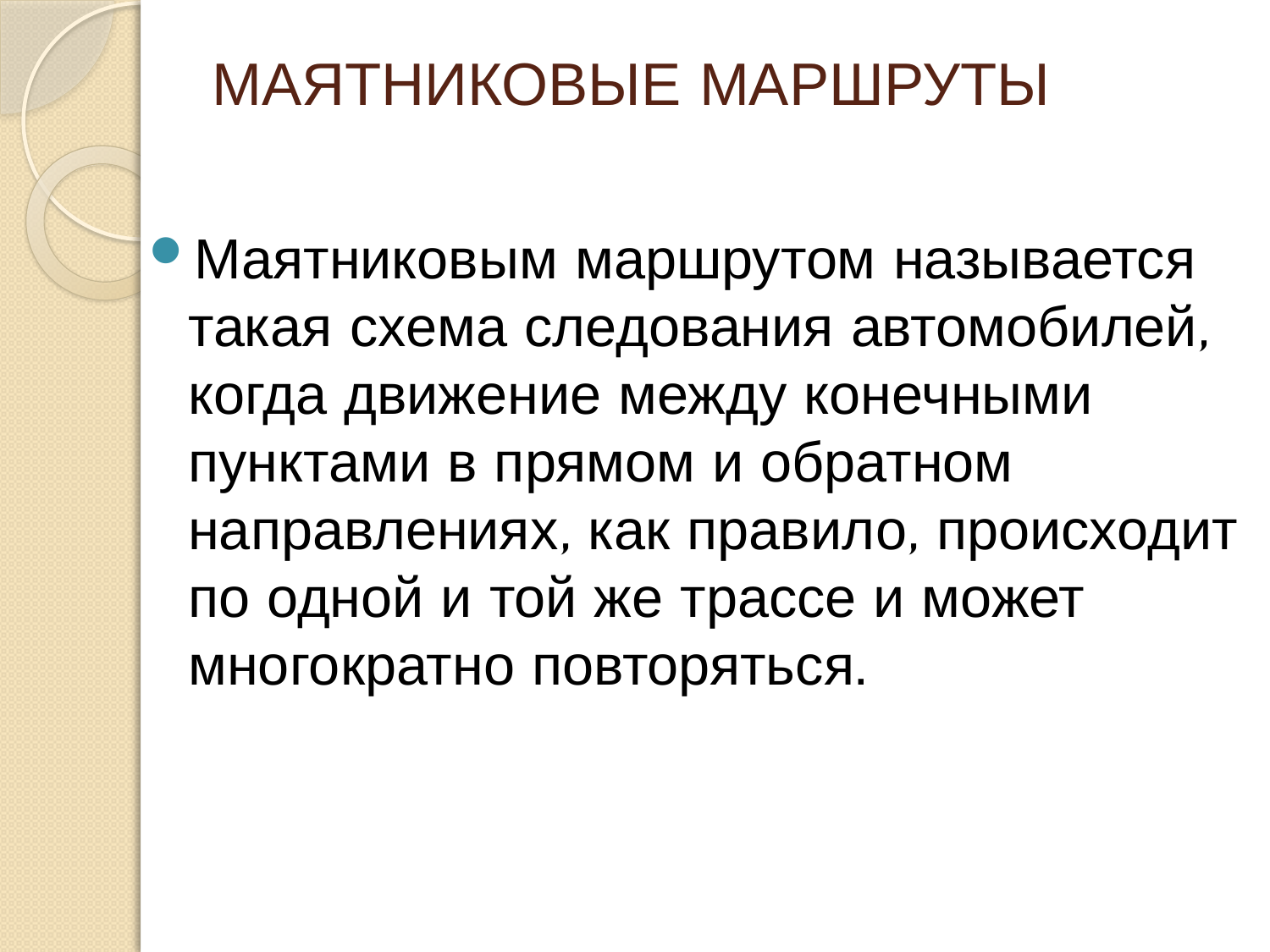

# МАЯТНИКОВЫЕ МАРШРУТЫ
Маятниковым маршрутом называется такая схема следования автомобилей, когда движение между конечными пунктами в прямом и обратном направлениях, как правило, происходит по одной и той же трассе и может многократно повторяться.